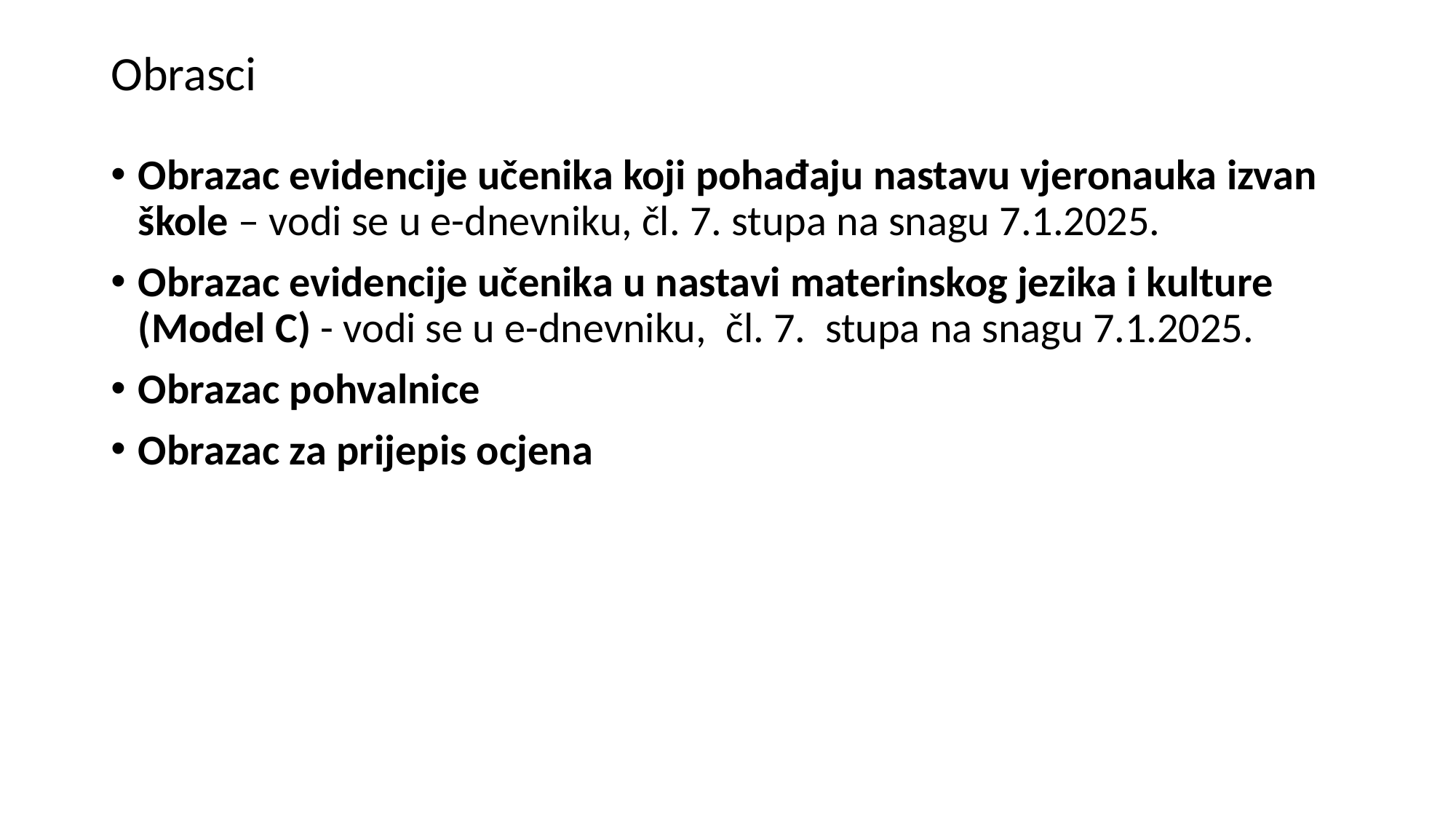

# Obrasci
Obrazac evidencije učenika koji pohađaju nastavu vjeronauka izvan škole – vodi se u e-dnevniku, čl. 7. stupa na snagu 7.1.2025.
Obrazac evidencije učenika u nastavi materinskog jezika i kulture (Model C) - vodi se u e-dnevniku,  čl. 7.  stupa na snagu 7.1.2025.
Obrazac pohvalnice
Obrazac za prijepis ocjena